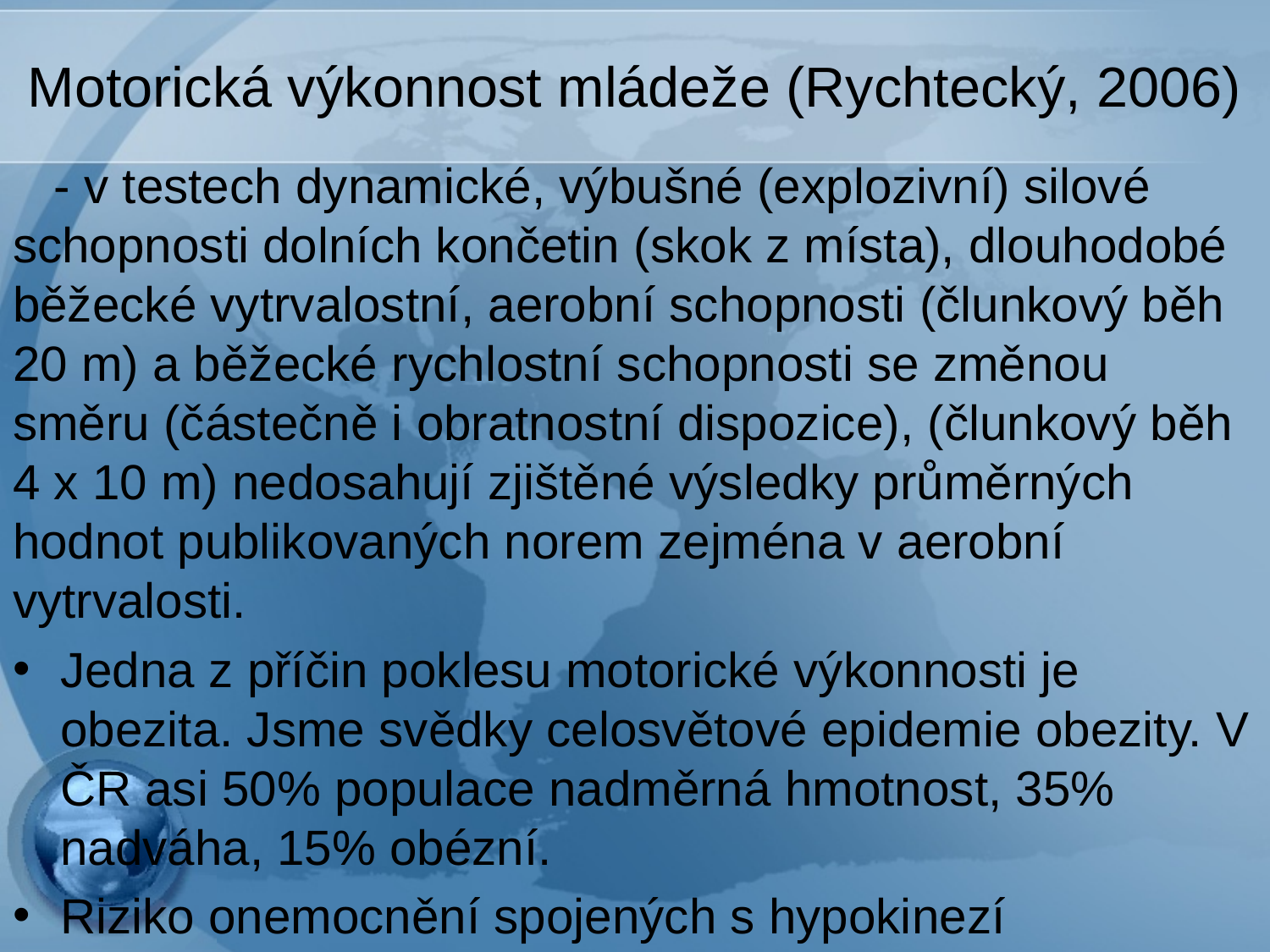

# Motorická výkonnost mládeže (Rychtecký, 2006)
   - v testech dynamické, výbušné (explozivní) silové schopnosti dolních končetin (skok z místa), dlouhodobé běžecké vytrvalostní, aerobní schopnosti (člunkový běh 20 m) a běžecké rychlostní schopnosti se změnou směru (částečně i obratnostní dispozice), (člunkový běh 4 x 10 m) nedosahují zjištěné výsledky průměrných hodnot publikovaných norem zejména v aerobní vytrvalosti.
Jedna z příčin poklesu motorické výkonnosti je obezita. Jsme svědky celosvětové epidemie obezity. V ČR asi 50% populace nadměrná hmotnost, 35% nadváha, 15% obézní.
Riziko onemocnění spojených s hypokinezí